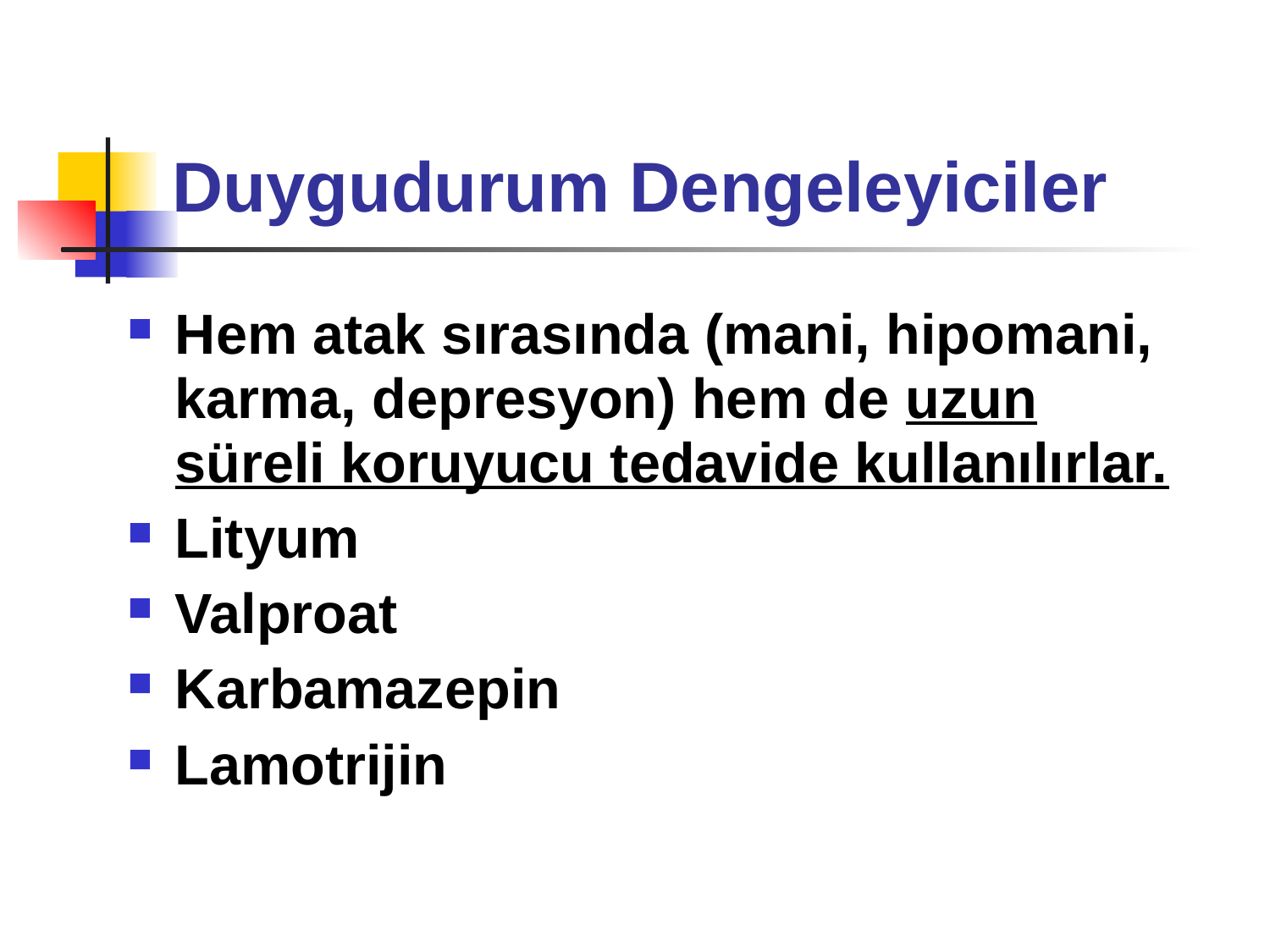

# Duygudurum Dengeleyiciler
Hem atak sırasında (mani, hipomani, karma, depresyon) hem de uzun süreli koruyucu tedavide kullanılırlar.
Lityum
Valproat
Karbamazepin
Lamotrijin